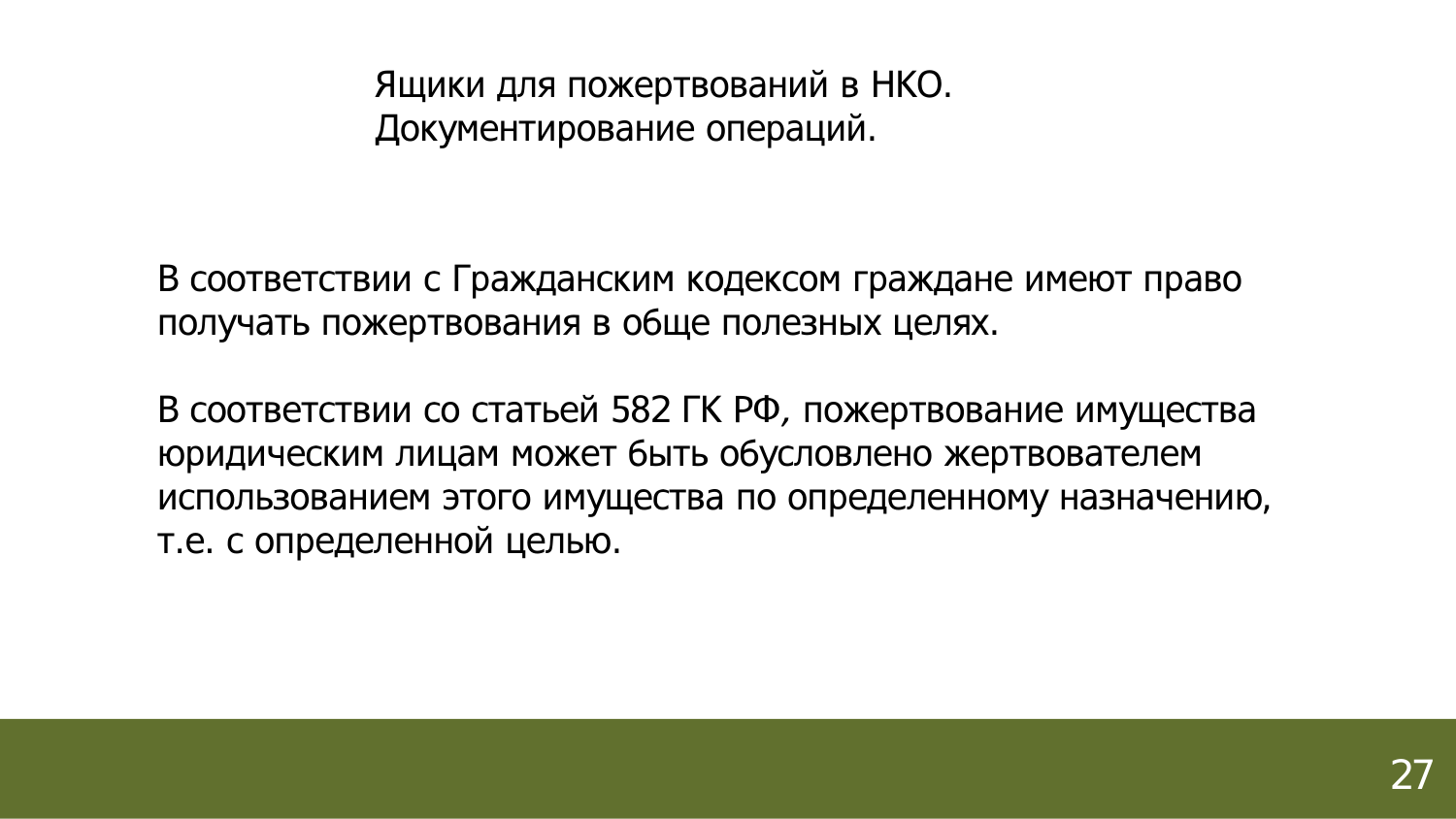

Ящики для пожертвований в НКО. Документирование операций.
В соответствии с Гражданским кодексом граждане имеют право получать пожертвования в обще полезных целях.

В соответствии со статьей 582 ГК РФ, пожертвование имущества юридическим лицам может быть обусловлено жертвователем использованием этого имущества по определенному назначению, т.е. с определенной целью.

27